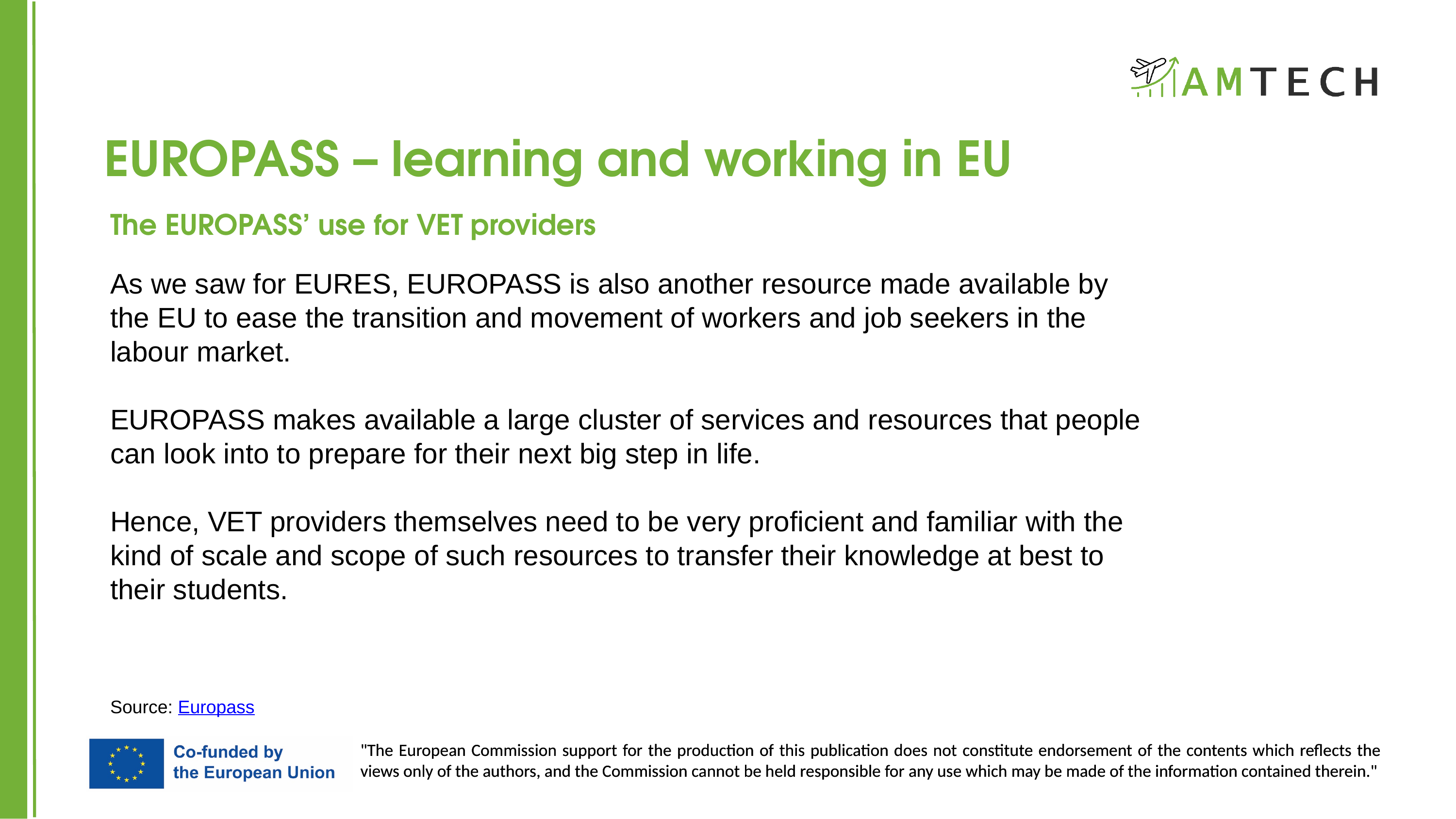

EUROPASS – learning and working in EU
The EUROPASS’ use for VET providers
As we saw for EURES, EUROPASS is also another resource made available by the EU to ease the transition and movement of workers and job seekers in the labour market.

EUROPASS makes available a large cluster of services and resources that people can look into to prepare for their next big step in life.

Hence, VET providers themselves need to be very proficient and familiar with the kind of scale and scope of such resources to transfer their knowledge at best to their students.
Source: Europass